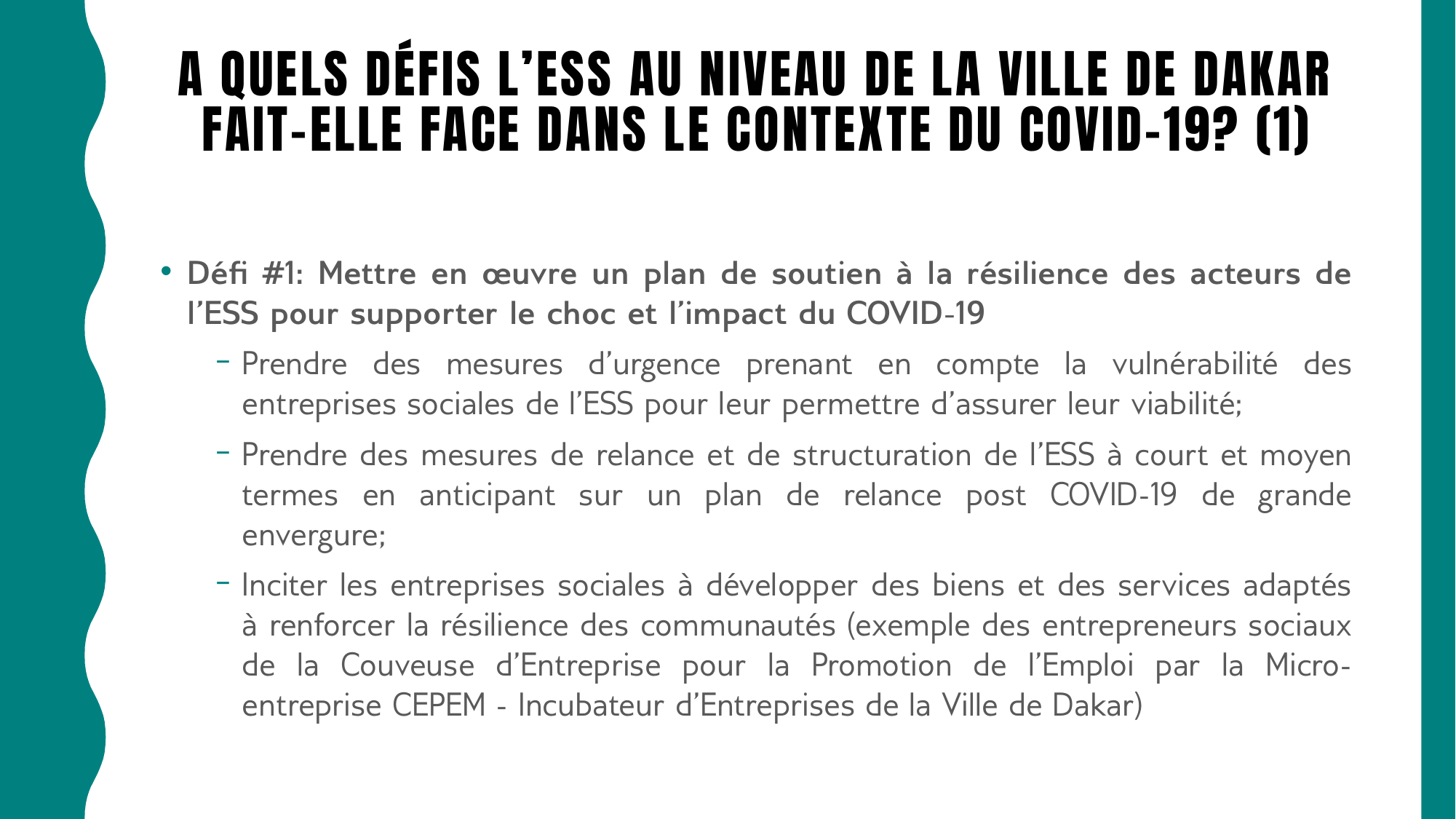

# A quels défis l’ess au niveau de la ville de dakar fait-elle face dans le contexte du covid-19? (1)
Défi #1: Mettre en œuvre un plan de soutien à la résilience des acteurs de l’ESS pour supporter le choc et l’impact du COVID-19
Prendre des mesures d’urgence prenant en compte la vulnérabilité des entreprises sociales de l’ESS pour leur permettre d’assurer leur viabilité;
Prendre des mesures de relance et de structuration de l’ESS à court et moyen termes en anticipant sur un plan de relance post COVID-19 de grande envergure;
Inciter les entreprises sociales à développer des biens et des services adaptés à renforcer la résilience des communautés (exemple des entrepreneurs sociaux de la Couveuse d’Entreprise pour la Promotion de l’Emploi par la Micro-entreprise CEPEM - Incubateur d’Entreprises de la Ville de Dakar)